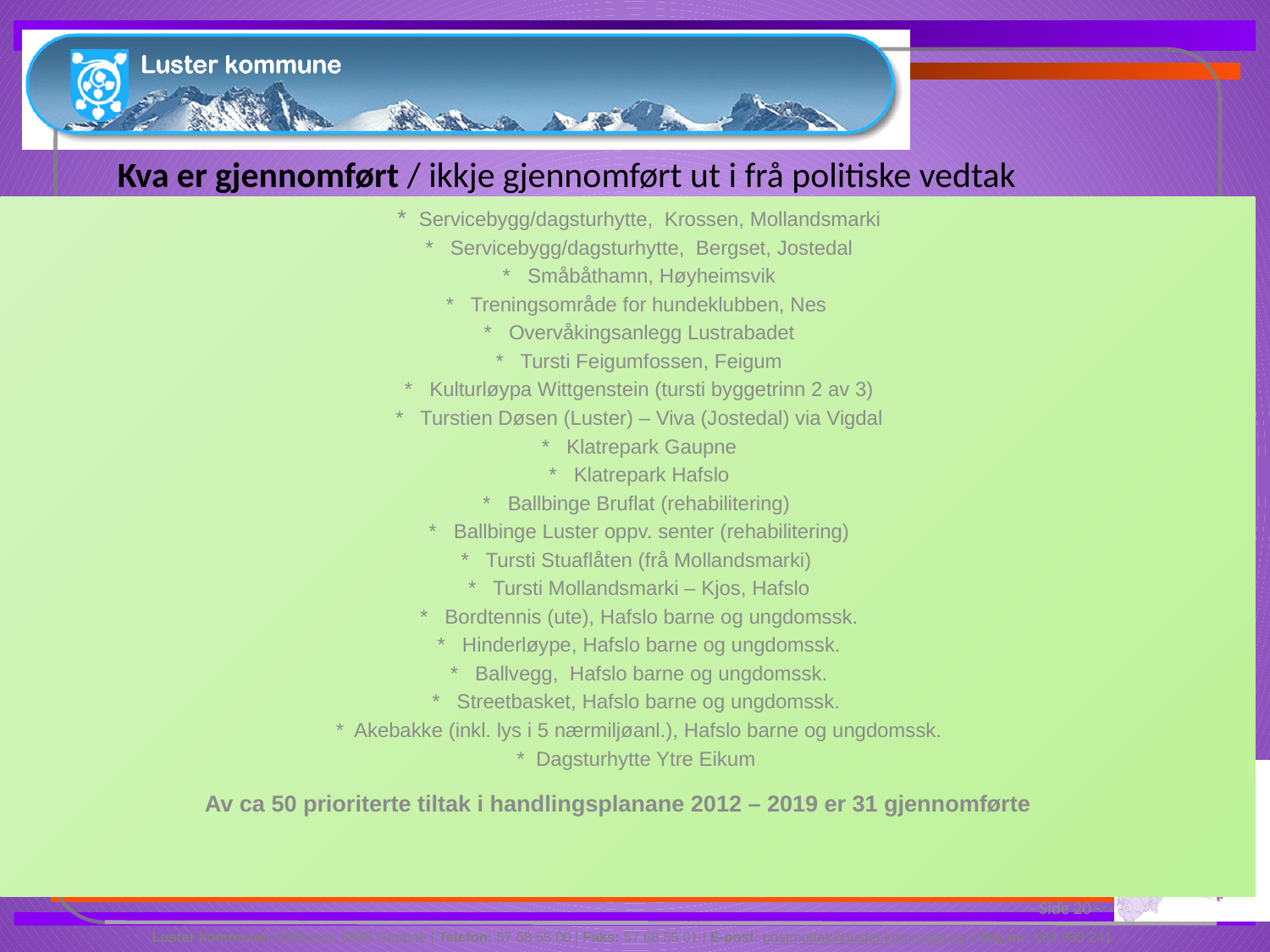

Kva er gjennomført / ikkje gjennomført ut i frå politiske vedtak
		*  Servicebygg/dagsturhytte,  Krossen, Mollandsmarki
		*   Servicebygg/dagsturhytte,  Bergset, Jostedal
		*   Småbåthamn, Høyheimsvik
		*   Treningsområde for hundeklubben, Nes
		*   Overvåkingsanlegg Lustrabadet
		*   Tursti Feigumfossen, Feigum
		*   Kulturløypa Wittgenstein (tursti byggetrinn 2 av 3)
		*   Turstien Døsen (Luster) – Viva (Jostedal) via Vigdal
		*   Klatrepark Gaupne
		*   Klatrepark Hafslo
		*   Ballbinge Bruflat (rehabilitering)
		*   Ballbinge Luster oppv. senter (rehabilitering)
		*   Tursti Stuaflåten (frå Mollandsmarki)
		*   Tursti Mollandsmarki – Kjos, Hafslo
		*   Bordtennis (ute), Hafslo barne og ungdomssk.
		*   Hinderløype, Hafslo barne og ungdomssk.
		*   Ballvegg,  Hafslo barne og ungdomssk.
		*   Streetbasket, Hafslo barne og ungdomssk.
		*  Akebakke (inkl. lys i 5 nærmiljøanl.), Hafslo barne og ungdomssk.
		*  Dagsturhytte Ytre Eikum

Av ca 50 prioriterte tiltak i handlingsplanane 2012 – 2019 er 31 gjennomførte

      - Side 20 -